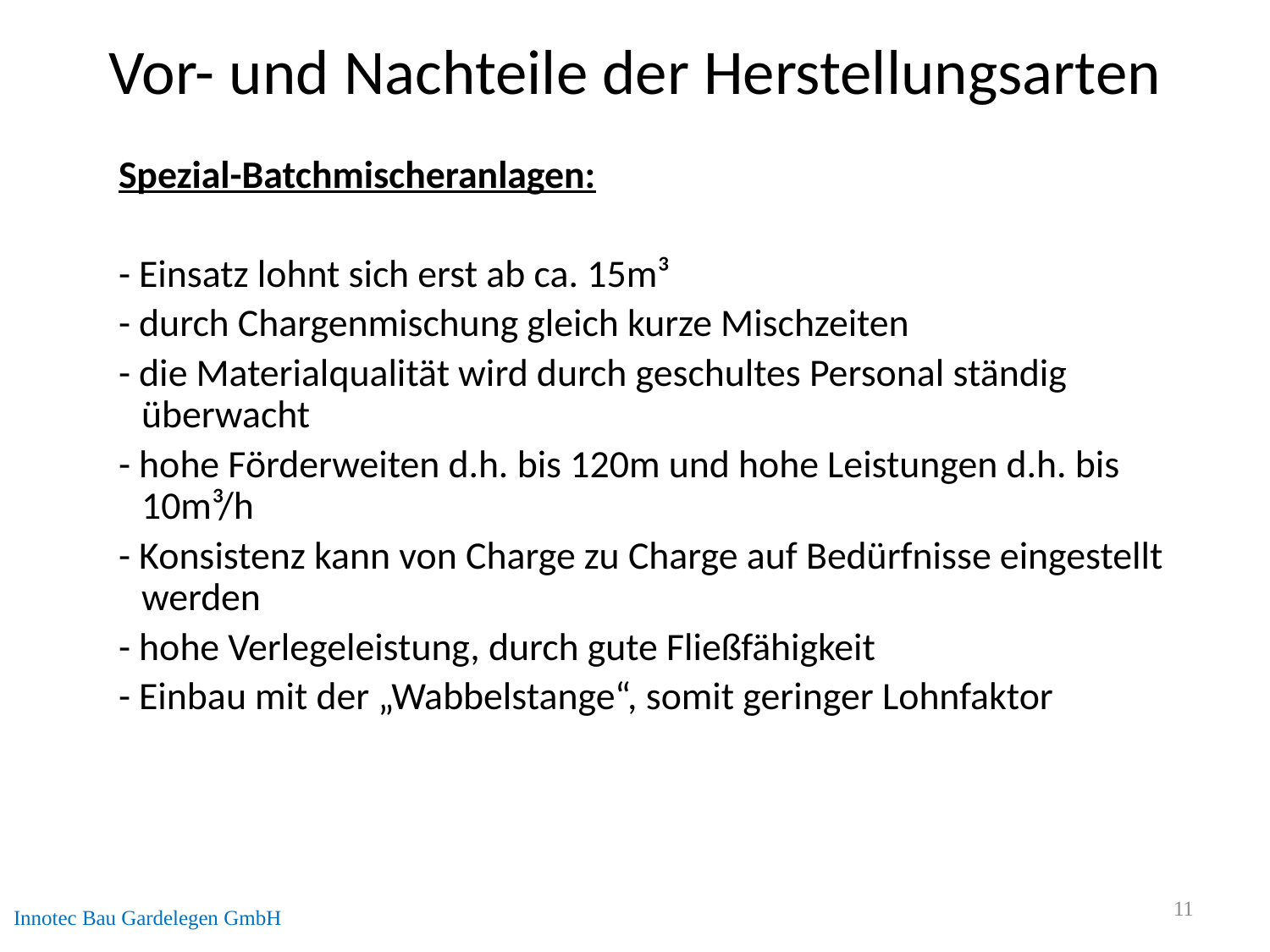

# Vor- und Nachteile der Herstellungsarten

Spezial-Batchmischeranlagen:

- Einsatz lohnt sich erst ab ca. 15m³
- durch Chargenmischung gleich kurze Mischzeiten
- die Materialqualität wird durch geschultes Personal ständig überwacht
- hohe Förderweiten d.h. bis 120m und hohe Leistungen d.h. bis 10m³/h
- Konsistenz kann von Charge zu Charge auf Bedürfnisse eingestellt   werden
- hohe Verlegeleistung, durch gute Fließfähigkeit
- Einbau mit der „Wabbelstange“, somit geringer Lohnfaktor
Innotec Bau Gardelegen GmbH
11